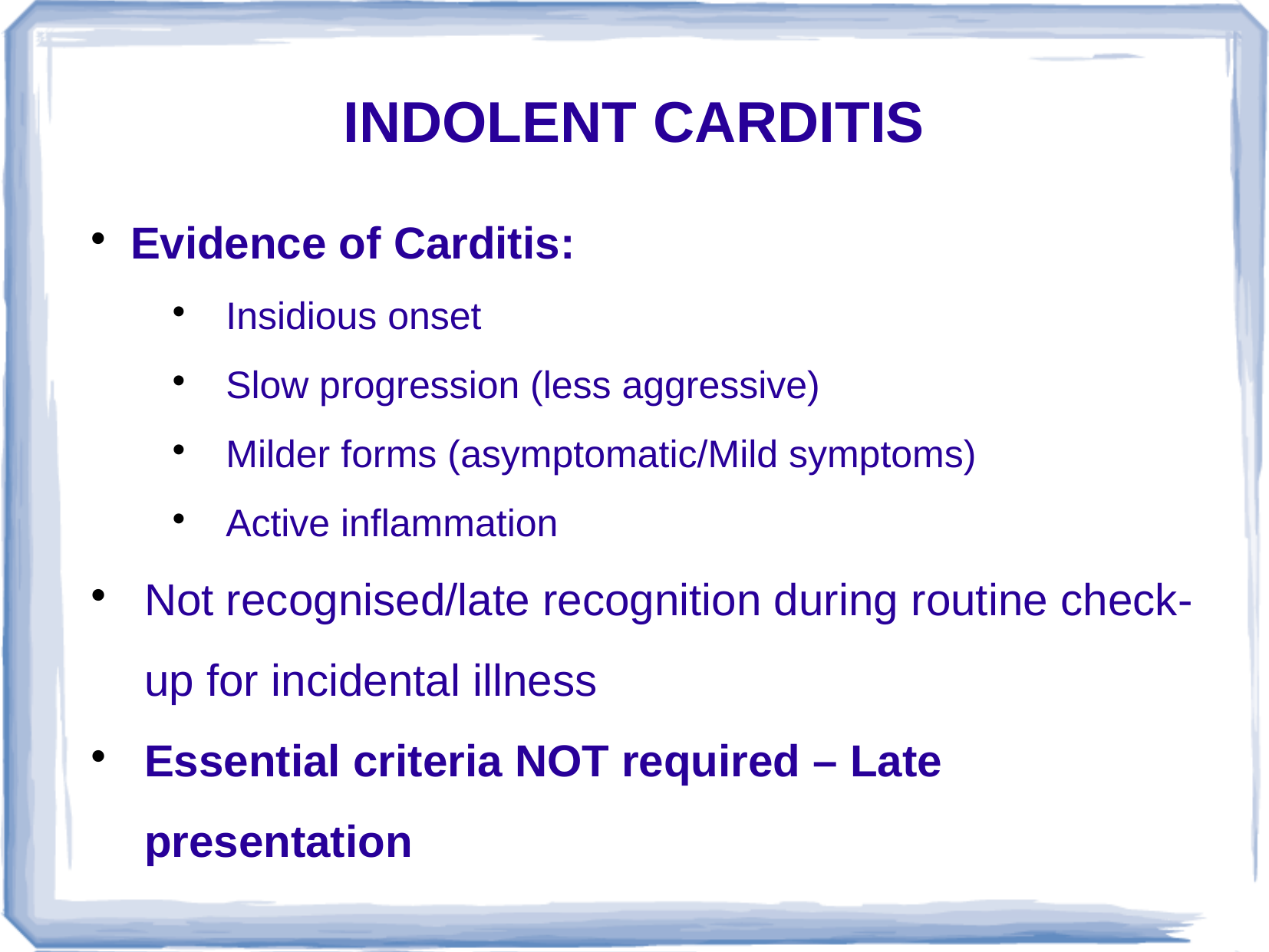

INDOLENT CARDITIS
 Evidence of Carditis:
Insidious onset
Slow progression (less aggressive)
Milder forms (asymptomatic/Mild symptoms)
Active inflammation
Not recognised/late recognition during routine check-up for incidental illness
Essential criteria NOT required – Late presentation